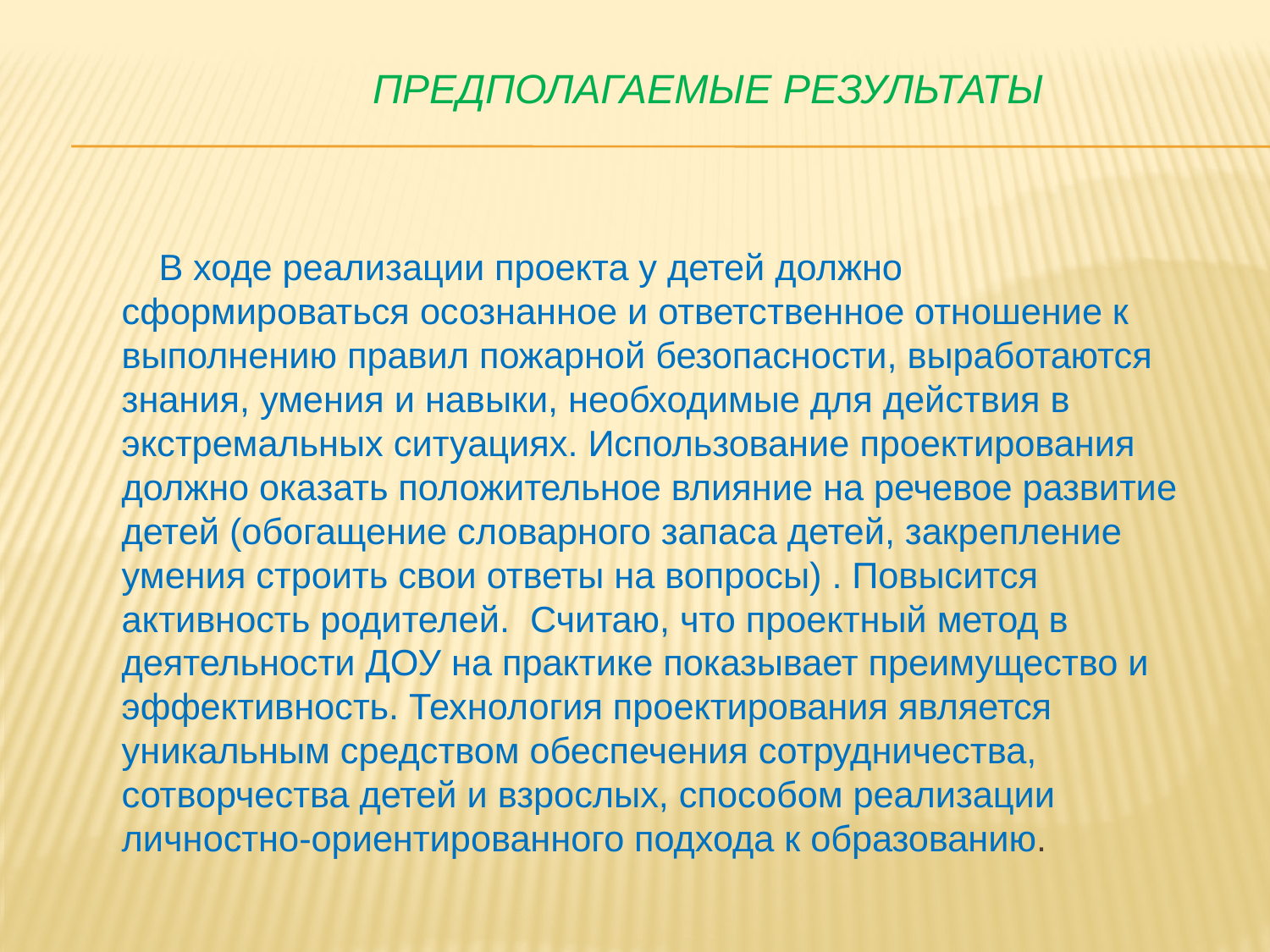

# Предполагаемые результаты

        В ходе реализации проекта у детей должно сформироваться осознанное и ответственное отношение к выполнению правил пожарной безопасности, выработаются знания, умения и навыки, необходимые для действия в экстремальных ситуациях. Использование проектирования  должно оказать положительное влияние на речевое развитие детей (обогащение словарного запаса детей, закрепление умения строить свои ответы на вопросы) . Повысится  активность родителей.  Считаю, что проектный метод в деятельности ДОУ на практике показывает преимущество и эффективность. Технология проектирования является уникальным средством обеспечения сотрудничества, сотворчества детей и взрослых, способом реализации личностно-ориентированного подхода к образованию.